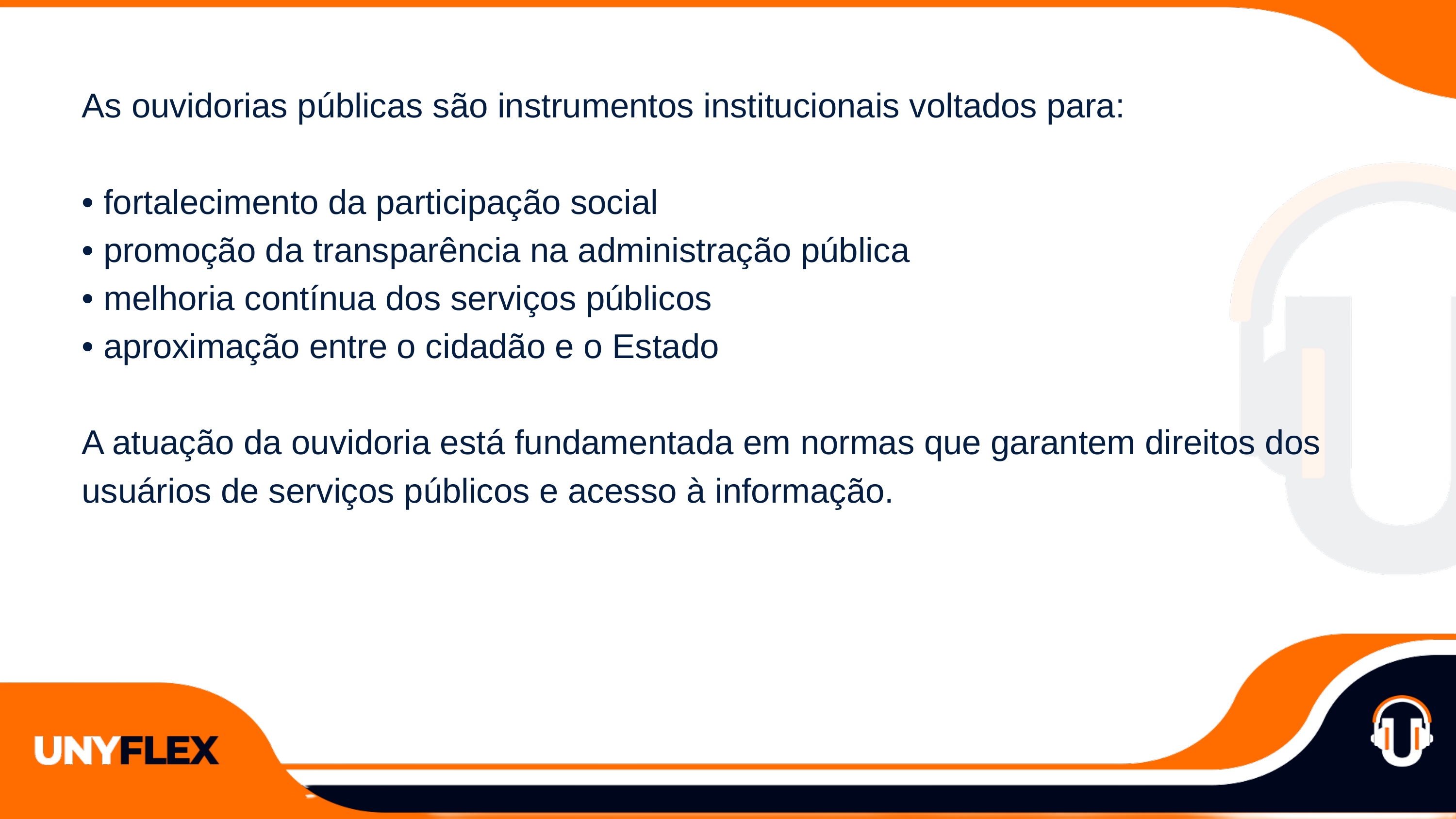

As ouvidorias públicas são instrumentos institucionais voltados para:

• fortalecimento da participação social
• promoção da transparência na administração pública
• melhoria contínua dos serviços públicos
• aproximação entre o cidadão e o Estado

A atuação da ouvidoria está fundamentada em normas que garantem direitos dos usuários de serviços públicos e acesso à informação.